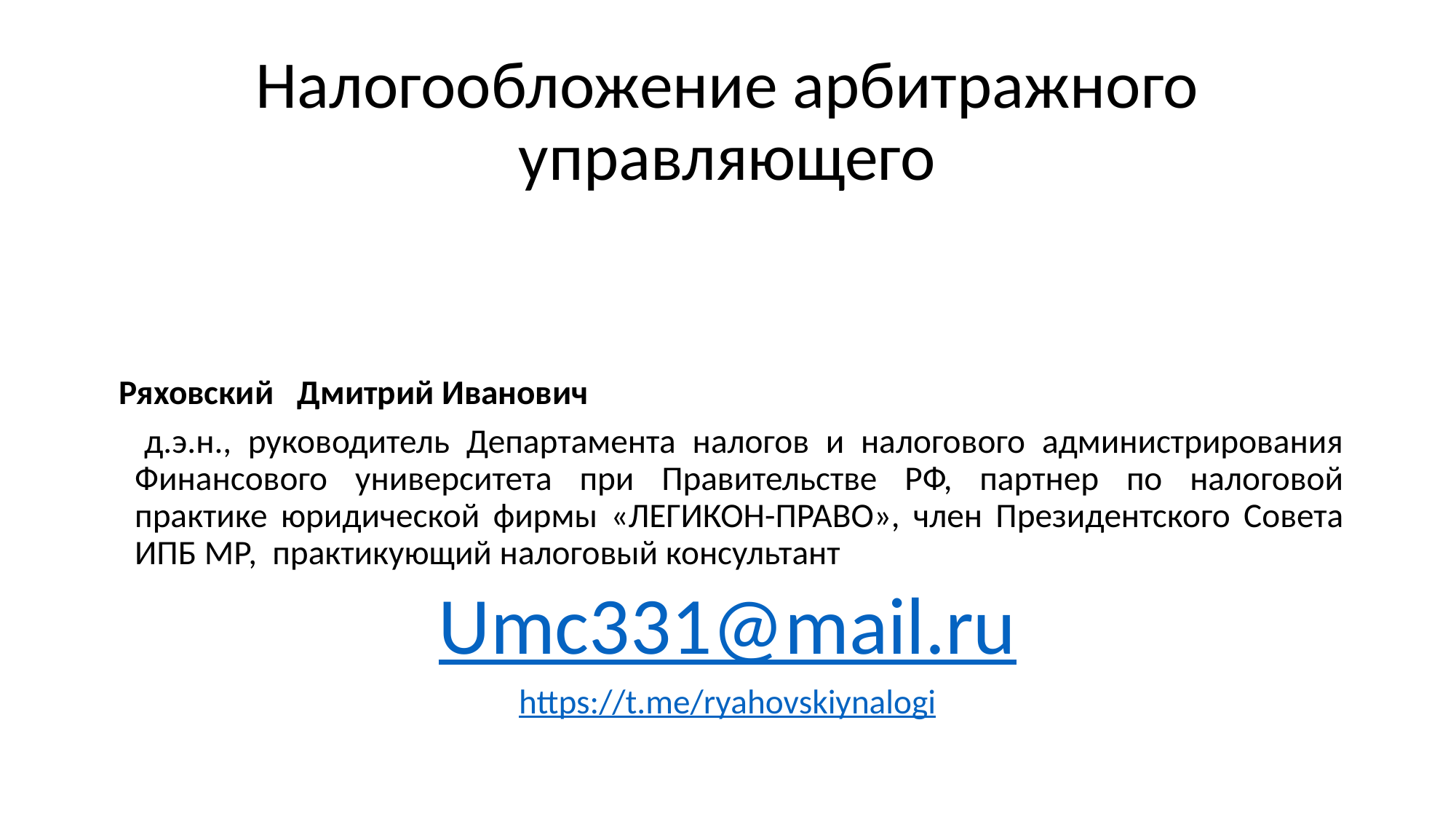

# Налогообложение арбитражного управляющего

 Ряховский   Дмитрий Иванович
  д.э.н., руководитель Департамента налогов и налогового администрирования Финансового университета при Правительстве РФ, партнер по налоговой практике юридической фирмы «ЛЕГИКОН-ПРАВО», член Президентского Совета ИПБ МР,  практикующий налоговый консультант
Umc331@mail.ru
https://t.me/ryahovskiynalogi